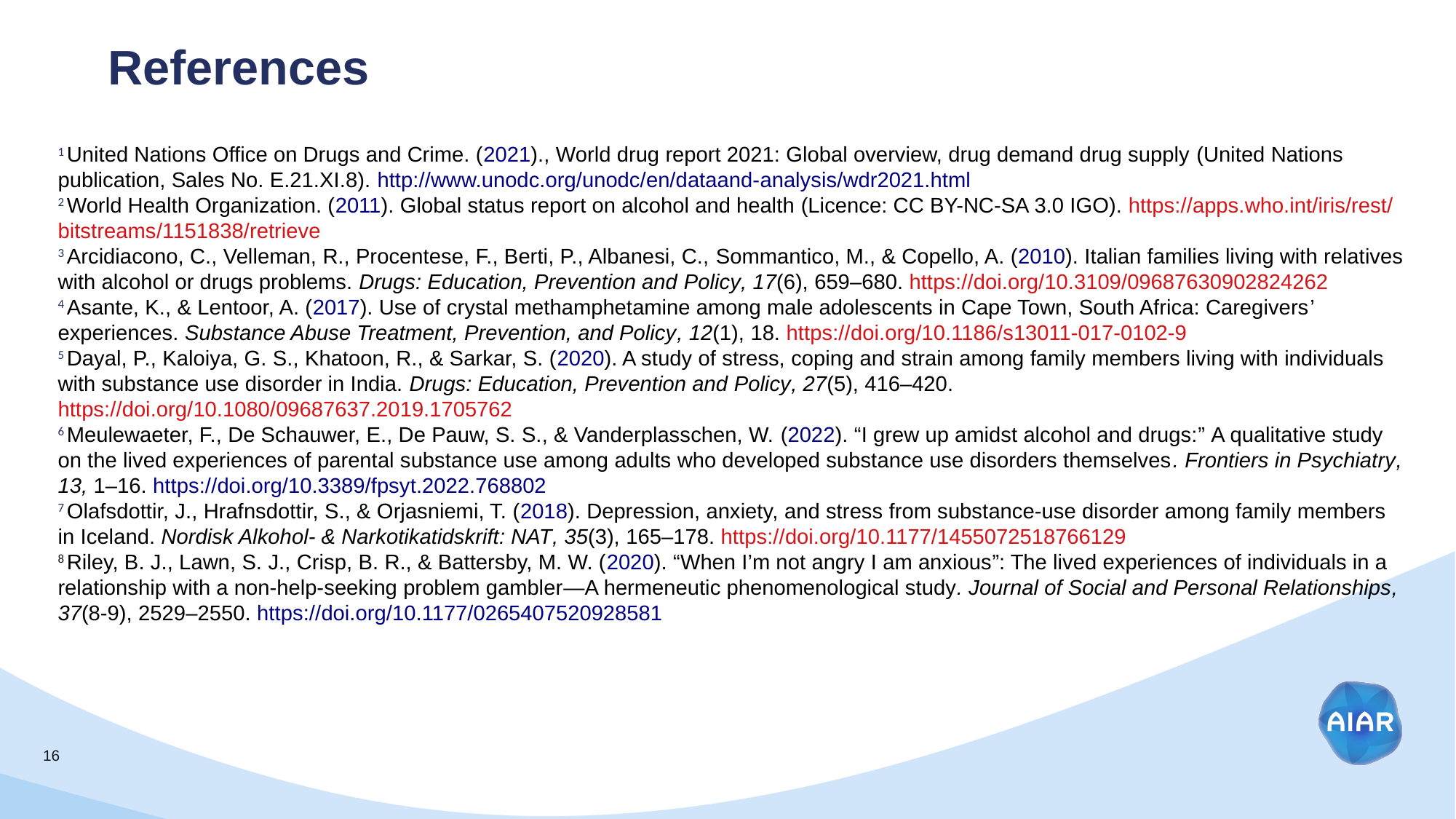

# References
1 United Nations Office on Drugs and Crime. (2021)., World drug report 2021: Global overview, drug demand drug supply (United Nations publication, Sales No. E.21.XI.8). http://www.unodc.org/unodc/en/dataand-analysis/wdr2021.html
2 World Health Organization. (2011). Global status report on alcohol and health (Licence: CC BY-NC-SA 3.0 IGO). https://apps.who.int/iris/rest/bitstreams/1151838/retrieve
3 Arcidiacono, C., Velleman, R., Procentese, F., Berti, P., Albanesi, C., Sommantico, M., & Copello, A. (2010). Italian families living with relatives with alcohol or drugs problems. Drugs: Education, Prevention and Policy, 17(6), 659–680. https://doi.org/10.3109/09687630902824262
4 Asante, K., & Lentoor, A. (2017). Use of crystal methamphetamine among male adolescents in Cape Town, South Africa: Caregivers’ experiences. Substance Abuse Treatment, Prevention, and Policy, 12(1), 18. https://doi.org/10.1186/s13011-017-0102-9
5 Dayal, P., Kaloiya, G. S., Khatoon, R., & Sarkar, S. (2020). A study of stress, coping and strain among family members living with individuals with substance use disorder in India. Drugs: Education, Prevention and Policy, 27(5), 416–420. https://doi.org/10.1080/09687637.2019.1705762
6 Meulewaeter, F., De Schauwer, E., De Pauw, S. S., & Vanderplasschen, W. (2022). “I grew up amidst alcohol and drugs:” A qualitative study on the lived experiences of parental substance use among adults who developed substance use disorders themselves. Frontiers in Psychiatry, 13, 1–16. https://doi.org/10.3389/fpsyt.2022.768802
7 Olafsdottir, J., Hrafnsdottir, S., & Orjasniemi, T. (2018). Depression, anxiety, and stress from substance-use disorder among family members in Iceland. Nordisk Alkohol- & Narkotikatidskrift: NAT, 35(3), 165–178. https://doi.org/10.1177/1455072518766129
8 Riley, B. J., Lawn, S. J., Crisp, B. R., & Battersby, M. W. (2020). “When I’m not angry I am anxious”: The lived experiences of individuals in a relationship with a non-help-seeking problem gambler—A hermeneutic phenomenological study. Journal of Social and Personal Relationships, 37(8-9), 2529–2550. https://doi.org/10.1177/0265407520928581

16